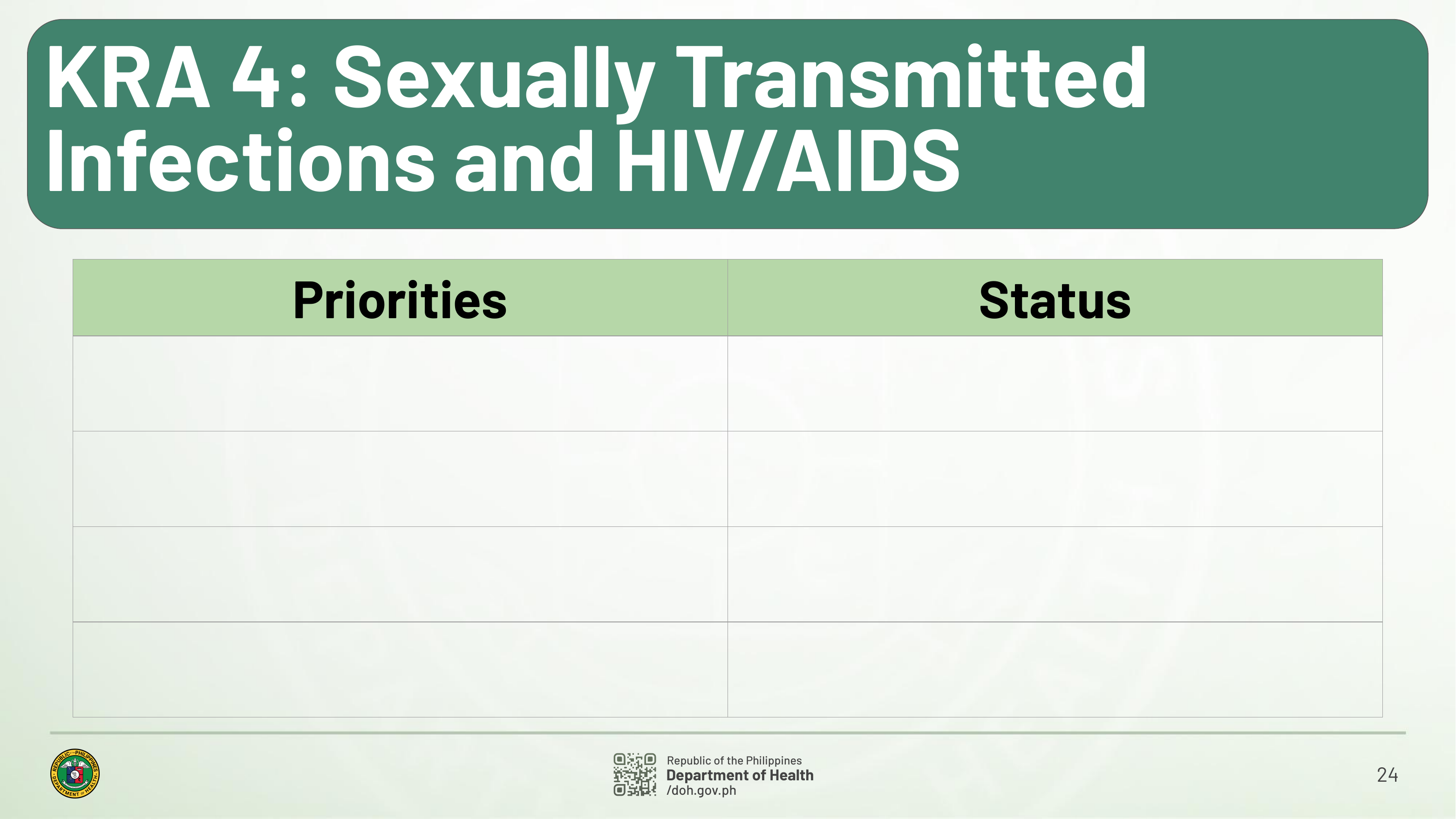

KRA 4: Sexually Transmitted Infections and HIV/AIDS
| Priorities | Status |
| --- | --- |
|  |  |
|  |  |
|  |  |
|  |  |
24